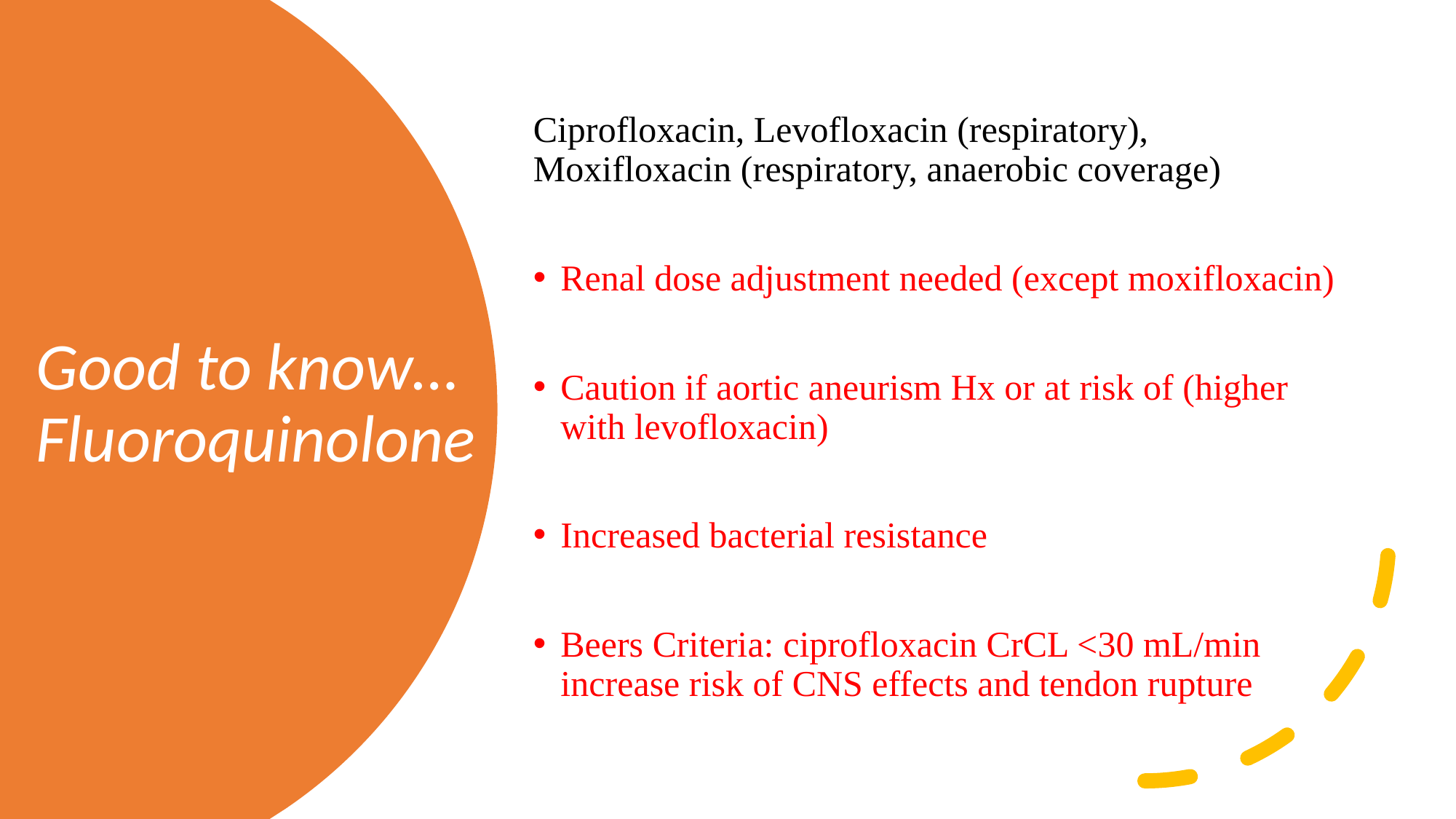

Ciprofloxacin, Levofloxacin (respiratory), Moxifloxacin (respiratory, anaerobic coverage)

Renal dose adjustment needed (except moxifloxacin)

Caution if aortic aneurism Hx or at risk of (higher with levofloxacin)

Increased bacterial resistance

Beers Criteria: ciprofloxacin CrCL <30 mL/min increase risk of CNS effects and tendon rupture
# Good to know… Fluoroquinolone